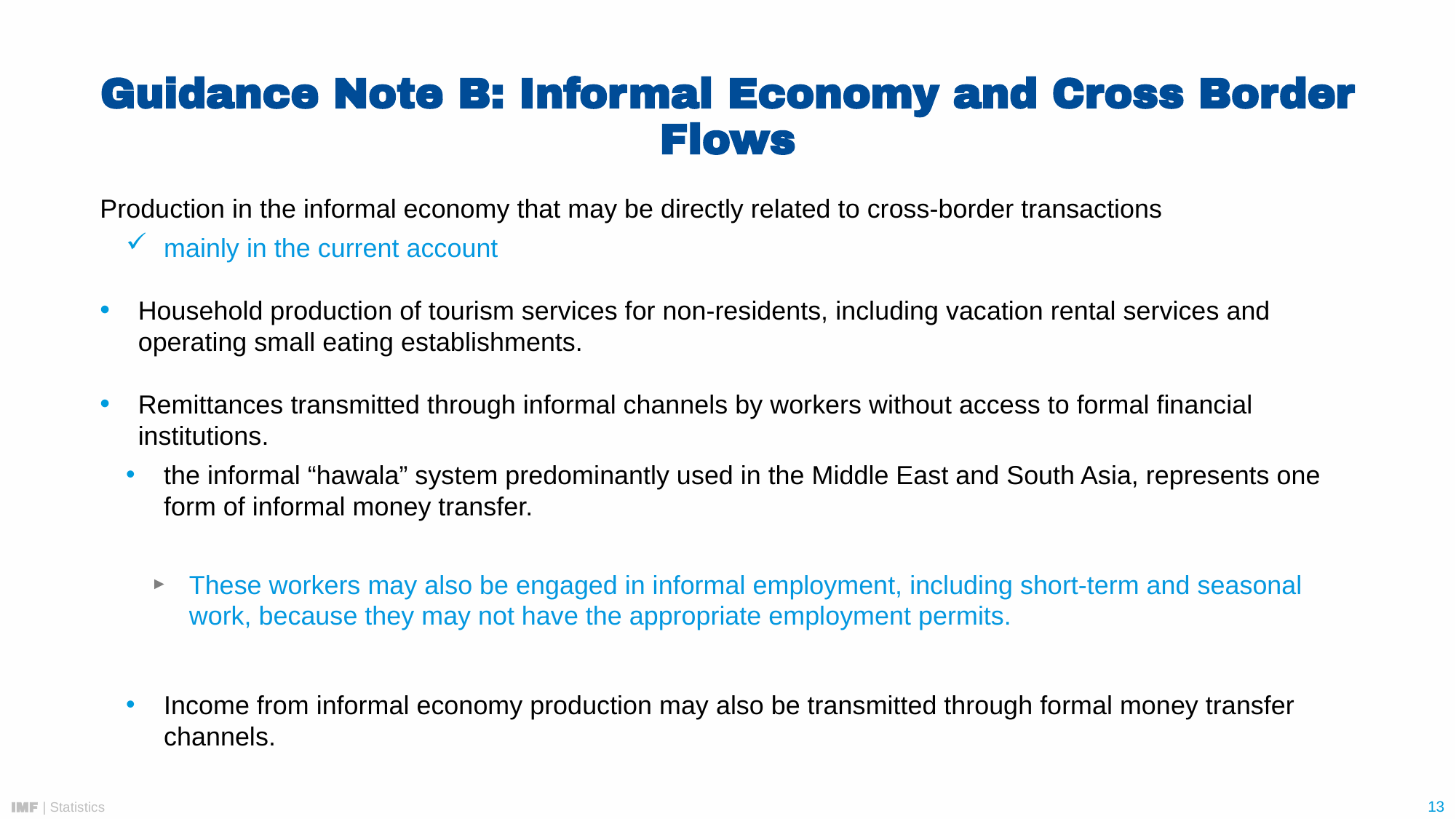

# Guidance Note B: Informal Economy and Cross Border Flows
Production in the informal economy that may be directly related to cross-border transactions
mainly in the current account
Household production of tourism services for non-residents, including vacation rental services and operating small eating establishments.
Remittances transmitted through informal channels by workers without access to formal financial institutions.
the informal “hawala” system predominantly used in the Middle East and South Asia, represents one form of informal money transfer.

These workers may also be engaged in informal employment, including short-term and seasonal work, because they may not have the appropriate employment permits.

Income from informal economy production may also be transmitted through formal money transfer channels.